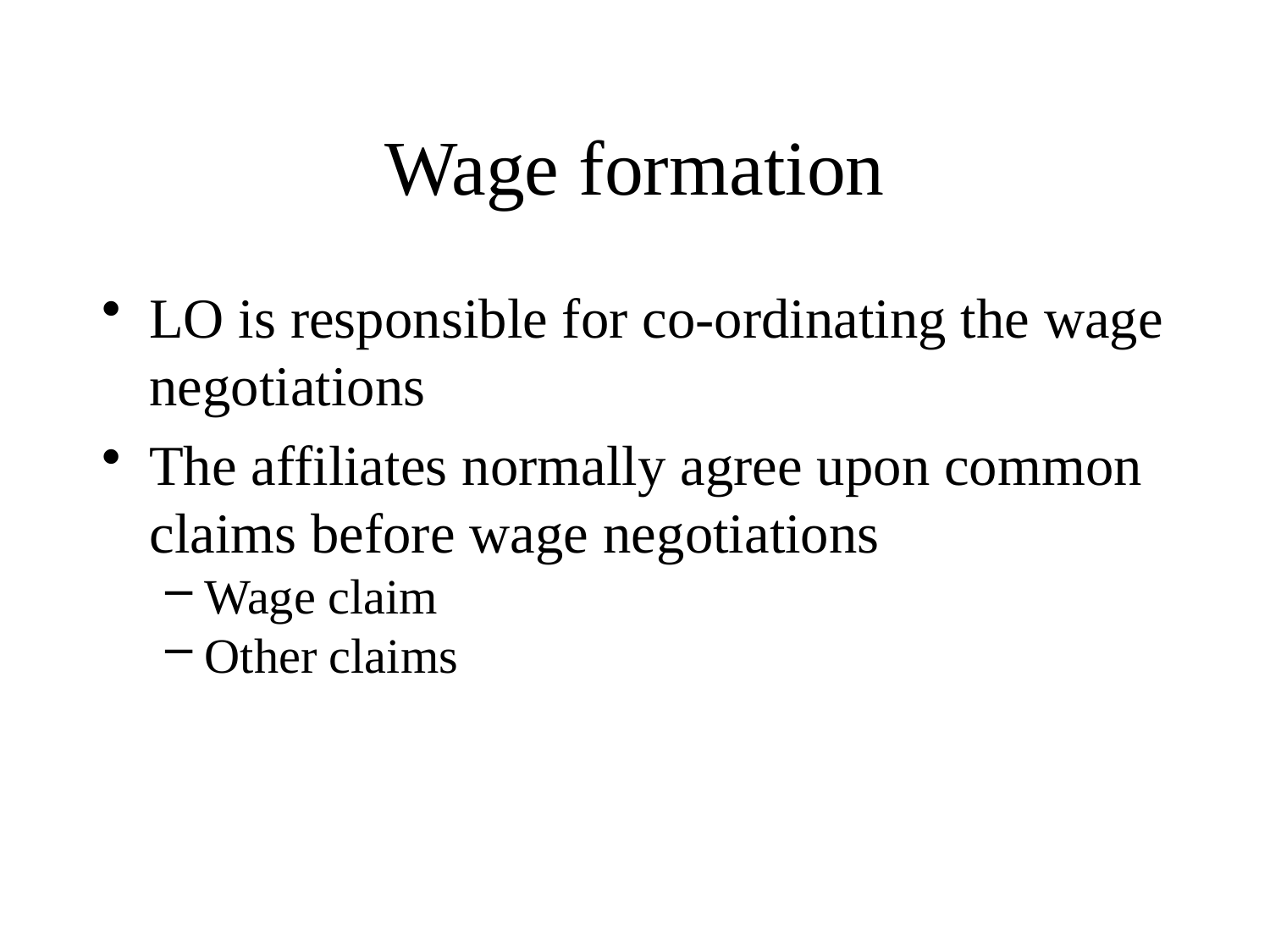

Wage formation
LO is responsible for co-ordinating the wage negotiations
The affiliates normally agree upon common claims before wage negotiations
Wage claim
Other claims